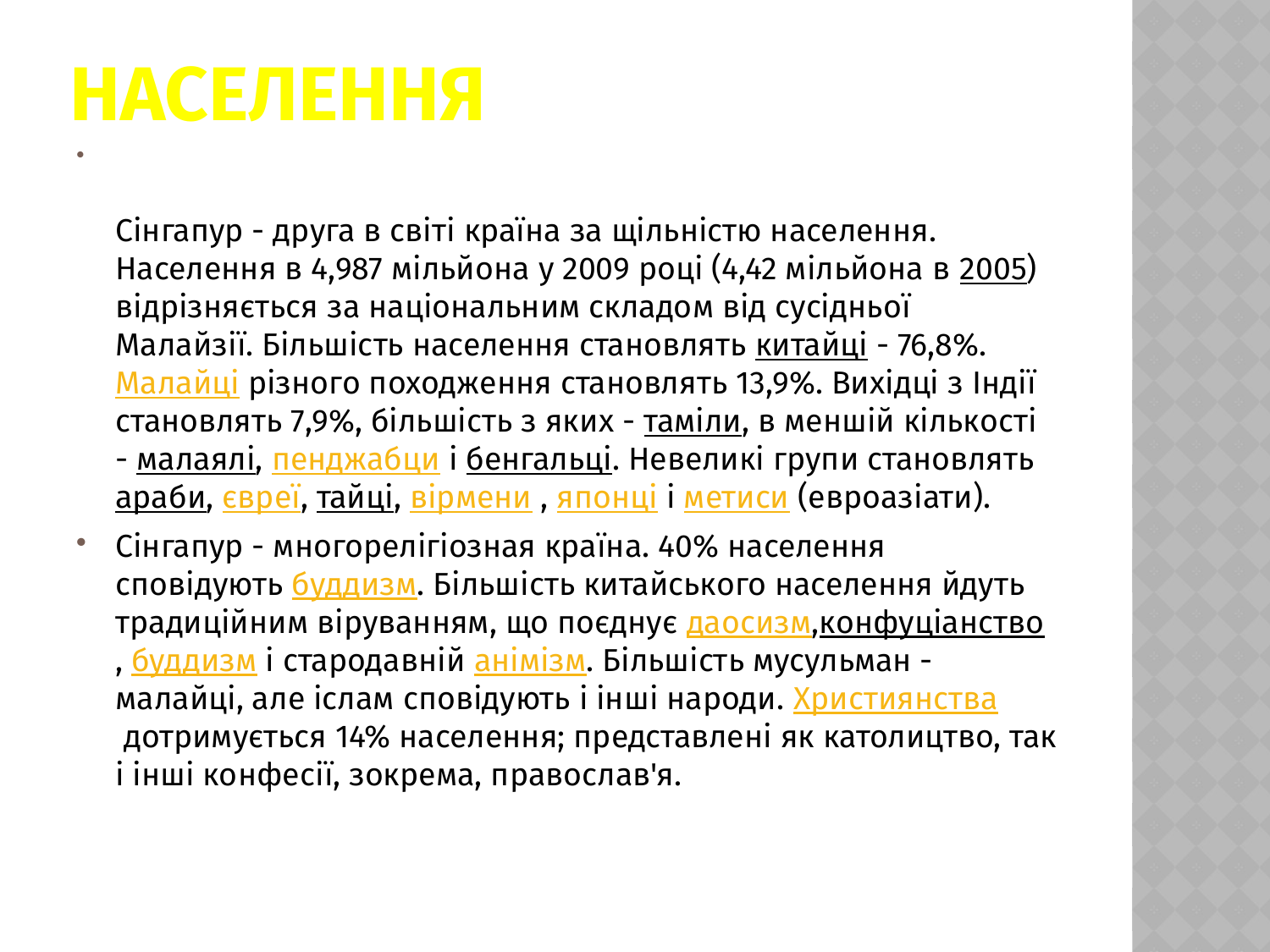

# Населення
Сінгапур - друга в світі країна за щільністю населення. Населення в 4,987 мільйона у 2009 році (4,42 мільйона в 2005) відрізняється за національним складом від сусідньої Малайзії. Більшість населення становлять китайці - 76,8%. Малайці різного походження становлять 13,9%. Вихідці з Індії становлять 7,9%, більшість з яких - таміли, в меншій кількості - малаялі, пенджабци і бенгальці. Невеликі групи становлять араби, євреї, тайці, вірмени , японці і метиси (евроазіати).
Сінгапур - многорелігіозная країна. 40% населення сповідують буддизм. Більшість китайського населення йдуть традиційним віруванням, що поєднує даосизм,конфуціанство, буддизм і стародавній анімізм. Більшість мусульман - малайці, але іслам сповідують і інші народи. Християнства дотримується 14% населення; представлені як католицтво, так і інші конфесії, зокрема, православ'я.